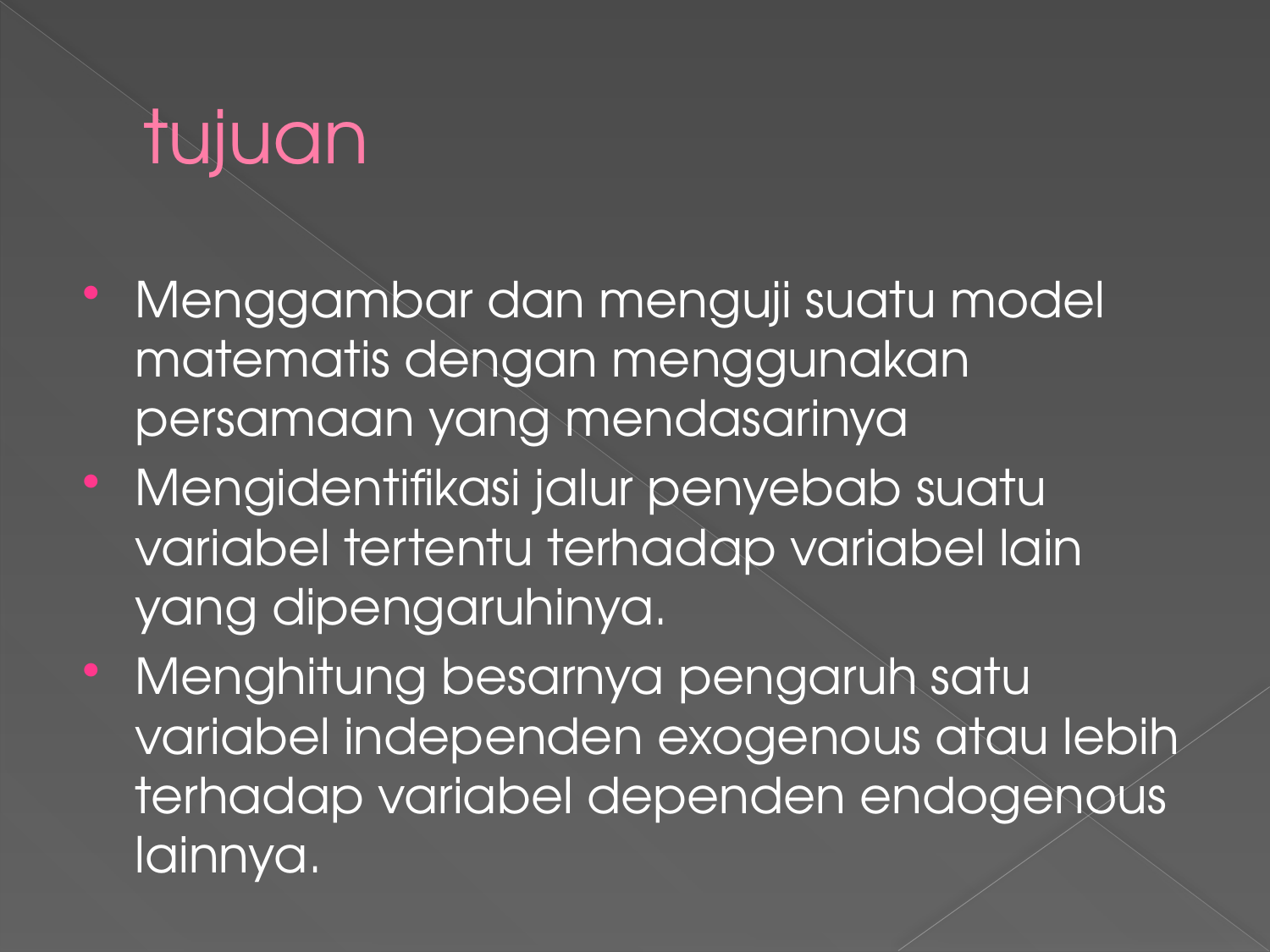

# tujuan
Menggambar dan menguji suatu model matematis dengan menggunakan persamaan yang mendasarinya
Mengidentifikasi jalur penyebab suatu variabel tertentu terhadap variabel lain yang dipengaruhinya.
Menghitung besarnya pengaruh satu variabel independen exogenous atau lebih terhadap variabel dependen endogenous lainnya.